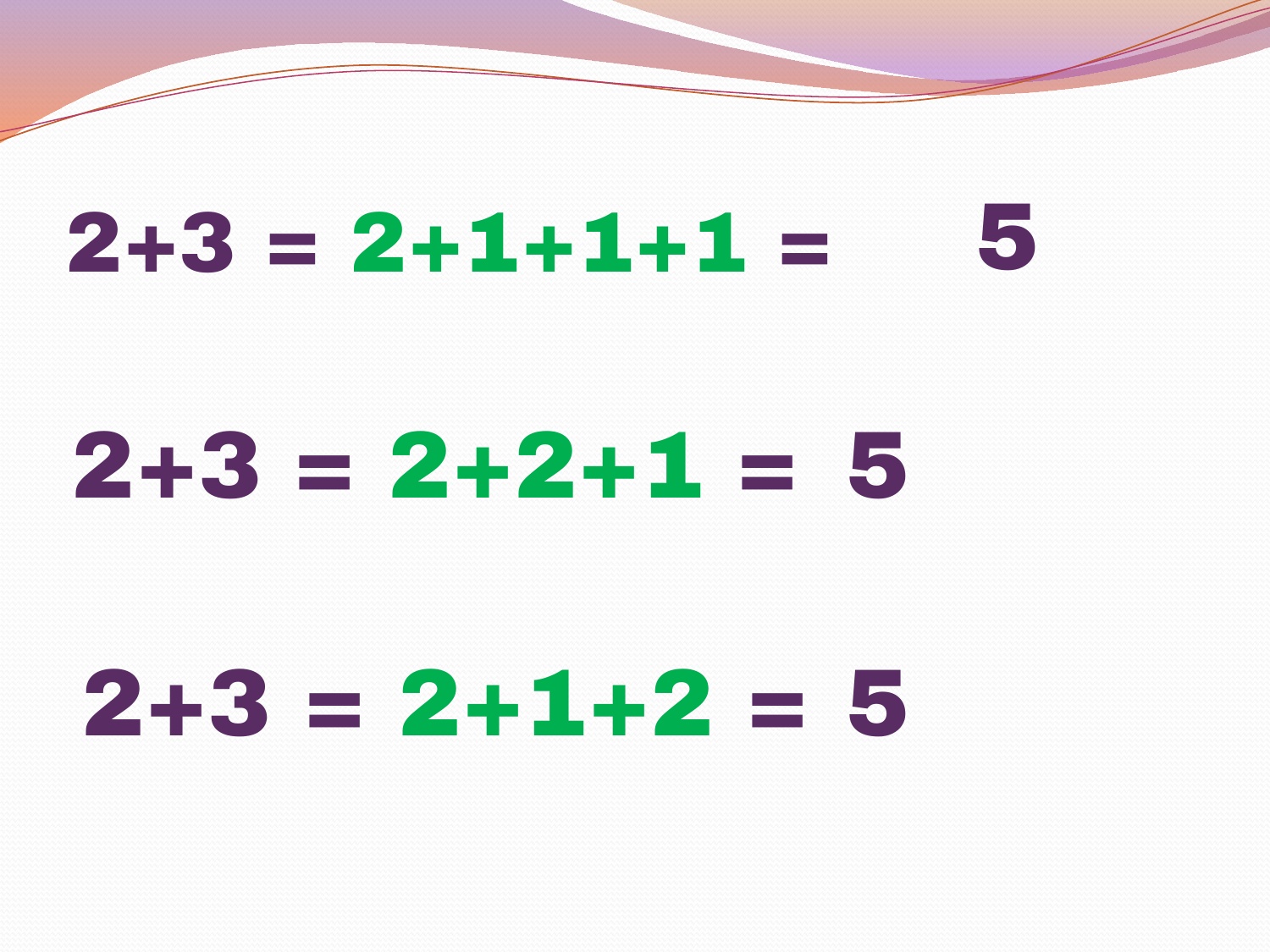

5
# 2+3 = 2+1+1+1 =
2+3 = 2+2+1 =
5
2+3 = 2+1+2 =
5